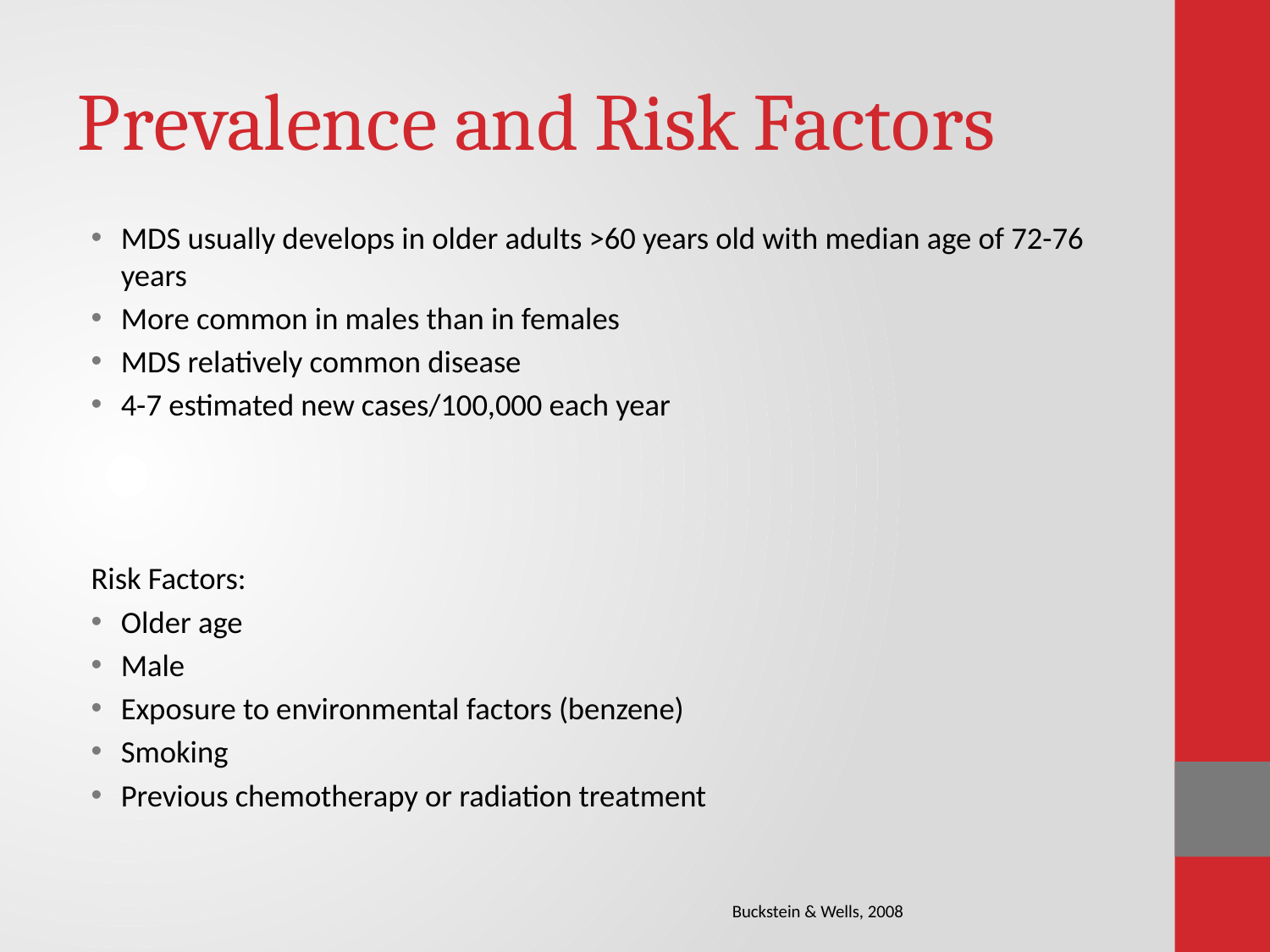

# Prevalence and Risk Factors
MDS usually develops in older adults >60 years old with median age of 72-76 years
More common in males than in females
MDS relatively common disease
4-7 estimated new cases/100,000 each year

Risk Factors:
Older age
Male
Exposure to environmental factors (benzene)
Smoking
Previous chemotherapy or radiation treatment

Buckstein & Wells, 2008